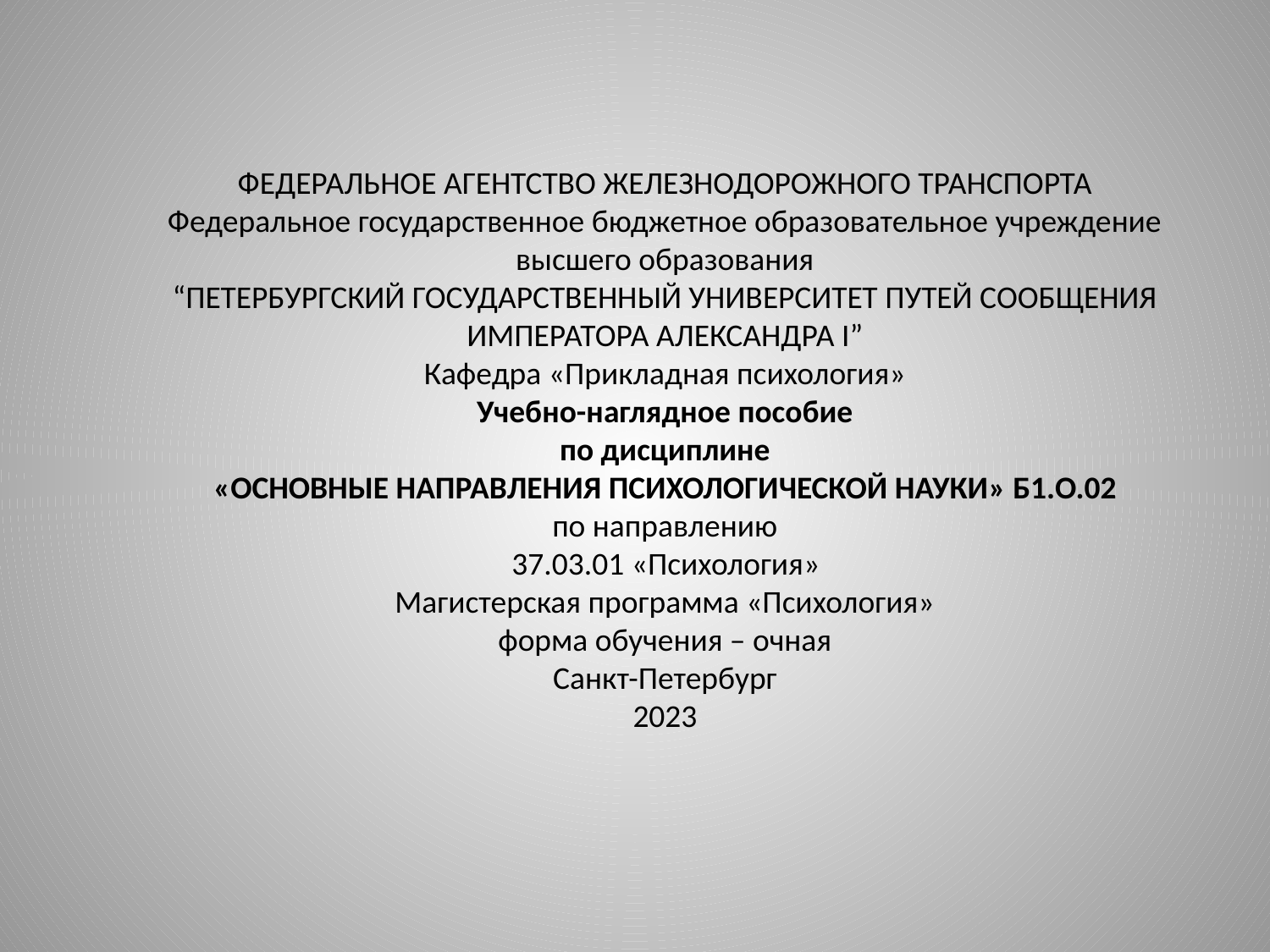

ФЕДЕРАЛЬНОЕ АГЕНТСТВО ЖЕЛЕЗНОДОРОЖНОГО ТРАНСПОРТА
Федеральное государственное бюджетное образовательное учреждение
высшего образования
“ПЕТЕРБУРГСКИЙ ГОСУДАРСТВЕННЫЙ УНИВЕРСИТЕТ ПУТЕЙ СООБЩЕНИЯ ИМПЕРАТОРА АЛЕКСАНДРА I”
Кафедра «Прикладная психология»
Учебно-наглядное пособие
по дисциплине
«ОСНОВНЫЕ НАПРАВЛЕНИЯ ПСИХОЛОГИЧЕСКОЙ НАУКИ» Б1.О.02
по направлению
                                                    37.03.01 «Психология»
Магистерская программа «Психология»
форма обучения – очная
Санкт-Петербург
2023